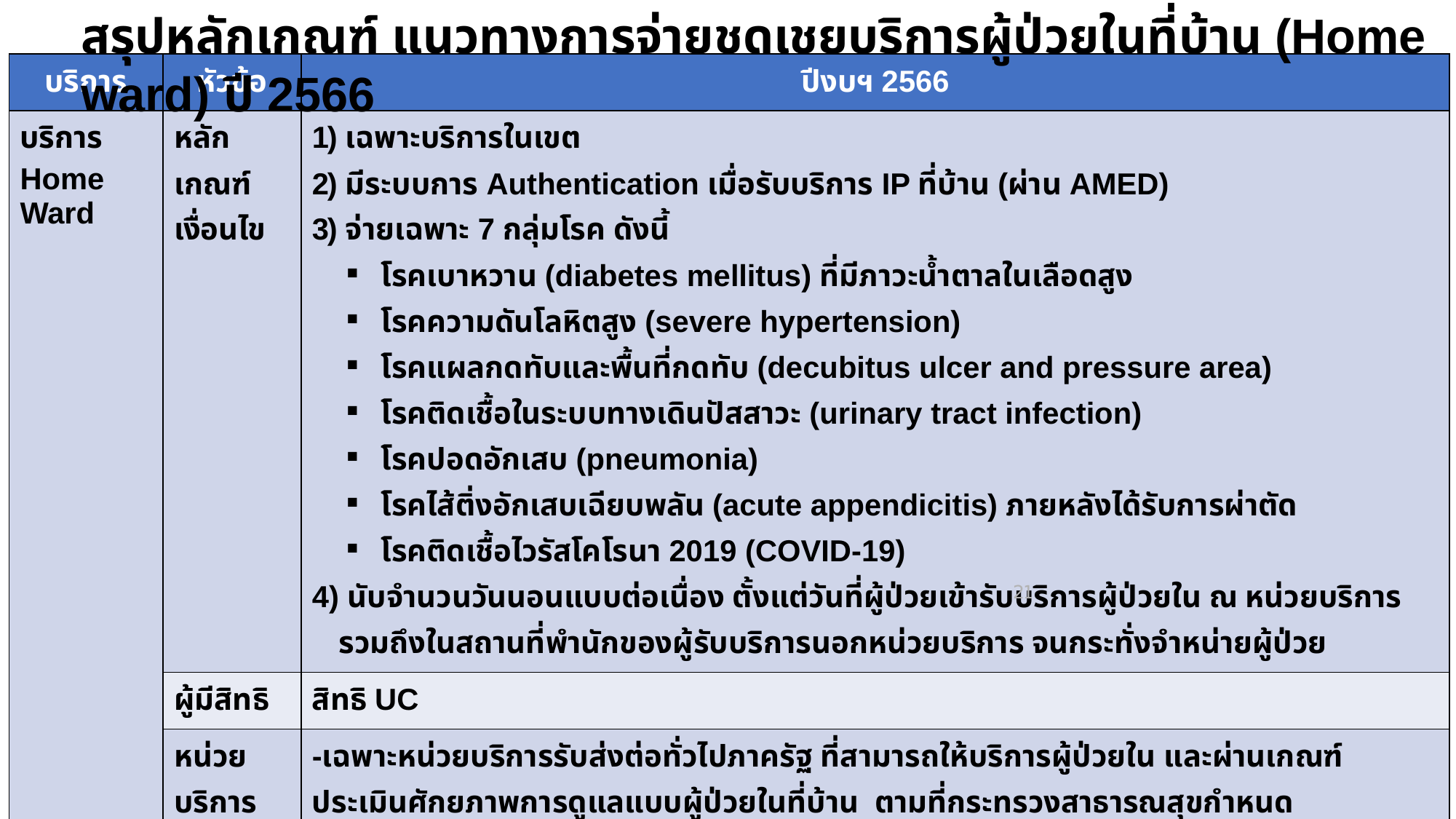

สรุปหลักเกณฑ์ แนวทางการจ่ายชดเชยบริการผู้ป่วยในที่บ้าน (Home ward) ปี 2566
| บริการ | หัวข้อ | ปีงบฯ 2566 |
| --- | --- | --- |
| บริการ Home Ward | หลักเกณฑ์เงื่อนไข | เฉพาะบริการในเขต มีระบบการ Authentication เมื่อรับบริการ IP ที่บ้าน (ผ่าน AMED) จ่ายเฉพาะ 7 กลุ่มโรค ดังนี้ โรคเบาหวาน (diabetes mellitus) ที่มีภาวะน้ำตาลในเลือดสูง โรคความดันโลหิตสูง (severe hypertension) โรคแผลกดทับและพื้นที่กดทับ (decubitus ulcer and pressure area) โรคติดเชื้อในระบบทางเดินปัสสาวะ (urinary tract infection) โรคปอดอักเสบ (pneumonia) โรคไส้ติ่งอักเสบเฉียบพลัน (acute appendicitis) ภายหลังได้รับการผ่าตัด โรคติดเชื้อไวรัสโคโรนา 2019 (COVID-19) 4) นับจำนวนวันนอนแบบต่อเนื่อง ตั้งแต่วันที่ผู้ป่วยเข้ารับบริการผู้ป่วยใน ณ หน่วยบริการ รวมถึงในสถานที่พำนักของผู้รับบริการนอกหน่วยบริการ จนกระทั่งจำหน่ายผู้ป่วย |
|  | ผู้มีสิทธิ | สิทธิ UC |
|  | หน่วยบริการ | -เฉพาะหน่วยบริการรับส่งต่อทั่วไปภาครัฐ ที่สามารถให้บริการผู้ป่วยใน และผ่านเกณฑ์ประเมินศักยภาพการดูแลแบบผู้ป่วยในที่บ้าน ตามที่กระทรวงสาธารณสุขกำหนด -หน่วยบริการที่ให้บริการผ่าตัดไส้ติ่งอักเสบฯ ต้องผ่านการประเมิน ODS (ได้รับรองจากกก.กรมการแพทย์) |
|  | อัตราจ่าย | จ่ายตามระบบ DRGs บริการภายในเขต ในอัตราเบื้องต้น 8,350 บาทต่อ adjRW |
|  | โปรแกรม | e-Claim ร่วมกับโปรแกรมที่สามารถรายงานข้อมูลสุขภาพประจำวันของผู้ป่วยที่บ้านได้ (โปรแกรม AMED) |
21